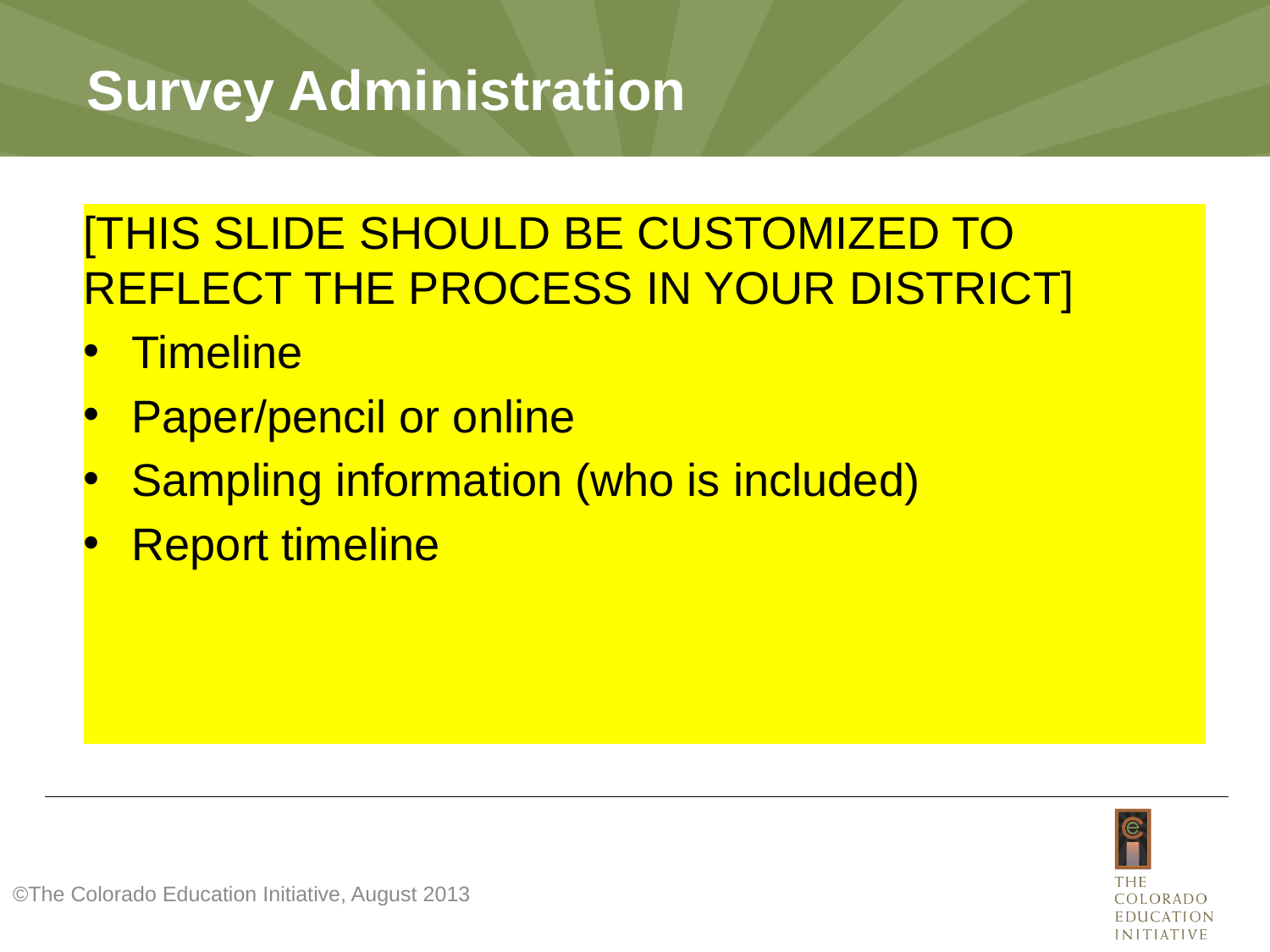

# Survey Administration
[THIS SLIDE SHOULD BE CUSTOMIZED TO REFLECT THE PROCESS IN YOUR DISTRICT]
Timeline
Paper/pencil or online
Sampling information (who is included)
Report timeline

©The Colorado Education Initiative, August 2013